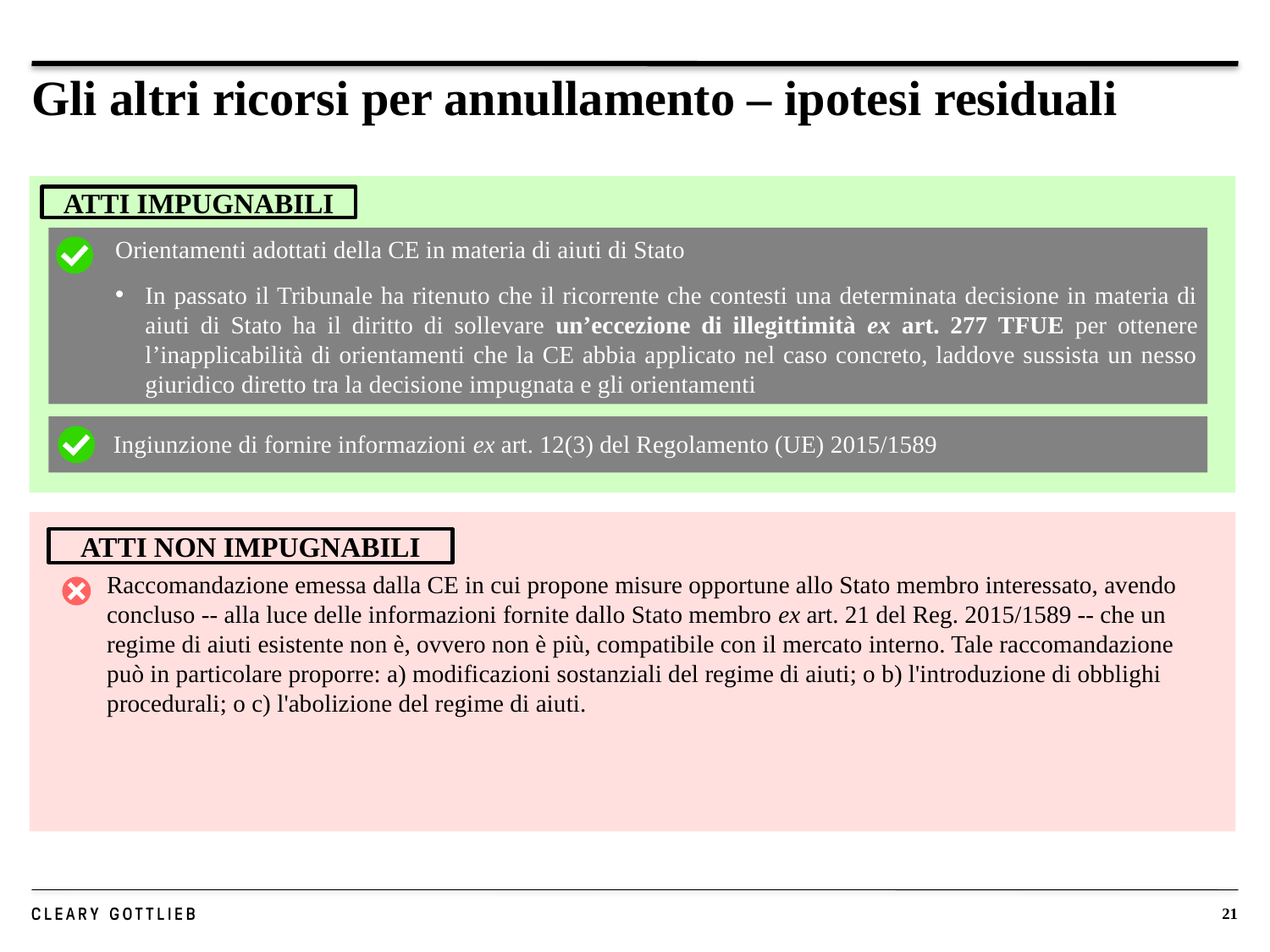

# Gli altri ricorsi per annullamento – ipotesi residuali

ATTI IMPUGNABILI
Orientamenti adottati della CE in materia di aiuti di Stato
In passato il Tribunale ha ritenuto che il ricorrente che contesti una determinata decisione in materia di aiuti di Stato ha il diritto di sollevare un’eccezione di illegittimità ex art. 277 TFUE per ottenere l’inapplicabilità di orientamenti che la CE abbia applicato nel caso concreto, laddove sussista un nesso giuridico diretto tra la decisione impugnata e gli orientamenti

Ingiunzione di fornire informazioni ex art. 12(3) del Regolamento (UE) 2015/1589

ATTI NON IMPUGNABILI
Raccomandazione emessa dalla CE in cui propone misure opportune allo Stato membro interessato, avendo concluso -- alla luce delle informazioni fornite dallo Stato membro ex art. 21 del Reg. 2015/1589 -- che un regime di aiuti esistente non è, ovvero non è più, compatibile con il mercato interno. Tale raccomandazione può in particolare proporre: a) modificazioni sostanziali del regime di aiuti; o b) l'introduzione di obblighi procedurali; o c) l'abolizione del regime di aiuti.